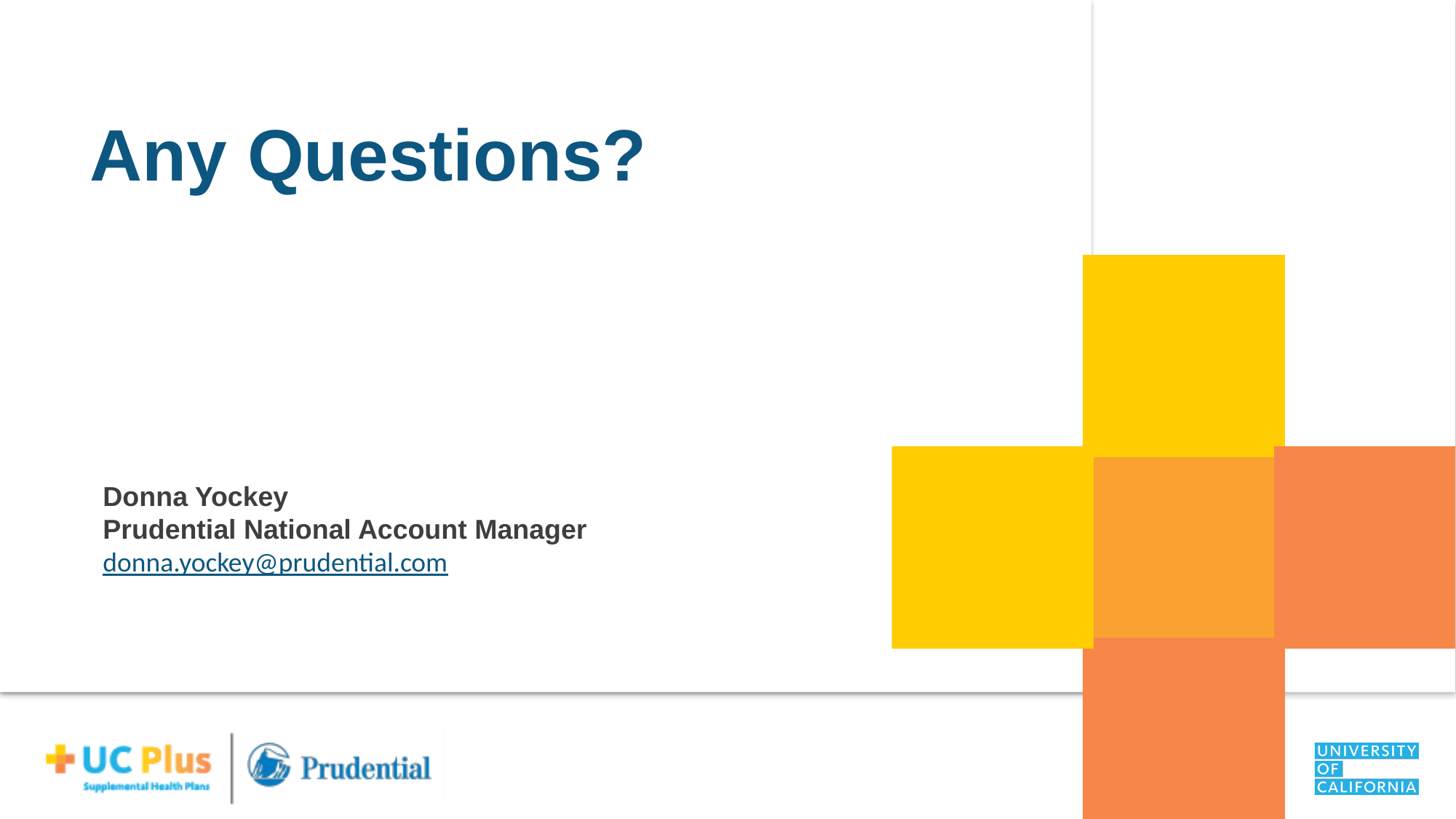

Any Questions?
Donna Yockey
Prudential National Account Manager
donna.yockey@prudential.com